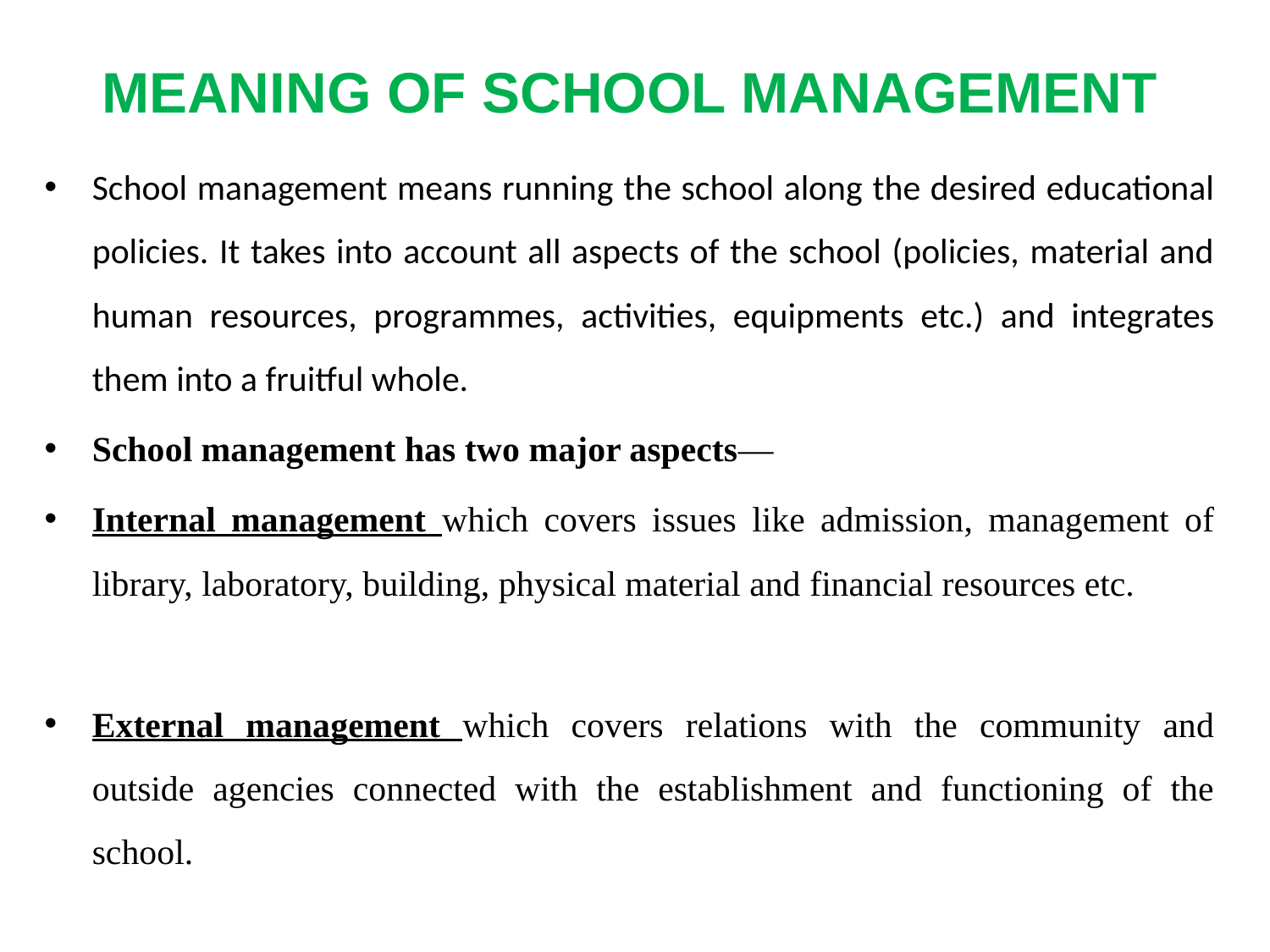

# MEANING OF SCHOOL MANAGEMENT
School management means running the school along the desired educational policies. It takes into account all aspects of the school (policies, material and human resources, programmes, activities, equipments etc.) and integrates them into a fruitful whole.
School management has two major aspects—
Internal management which covers issues like admission, management of library, laboratory, building, physical material and financial resources etc.

External management which covers relations with the community and outside agencies connected with the establishment and functioning of the school.